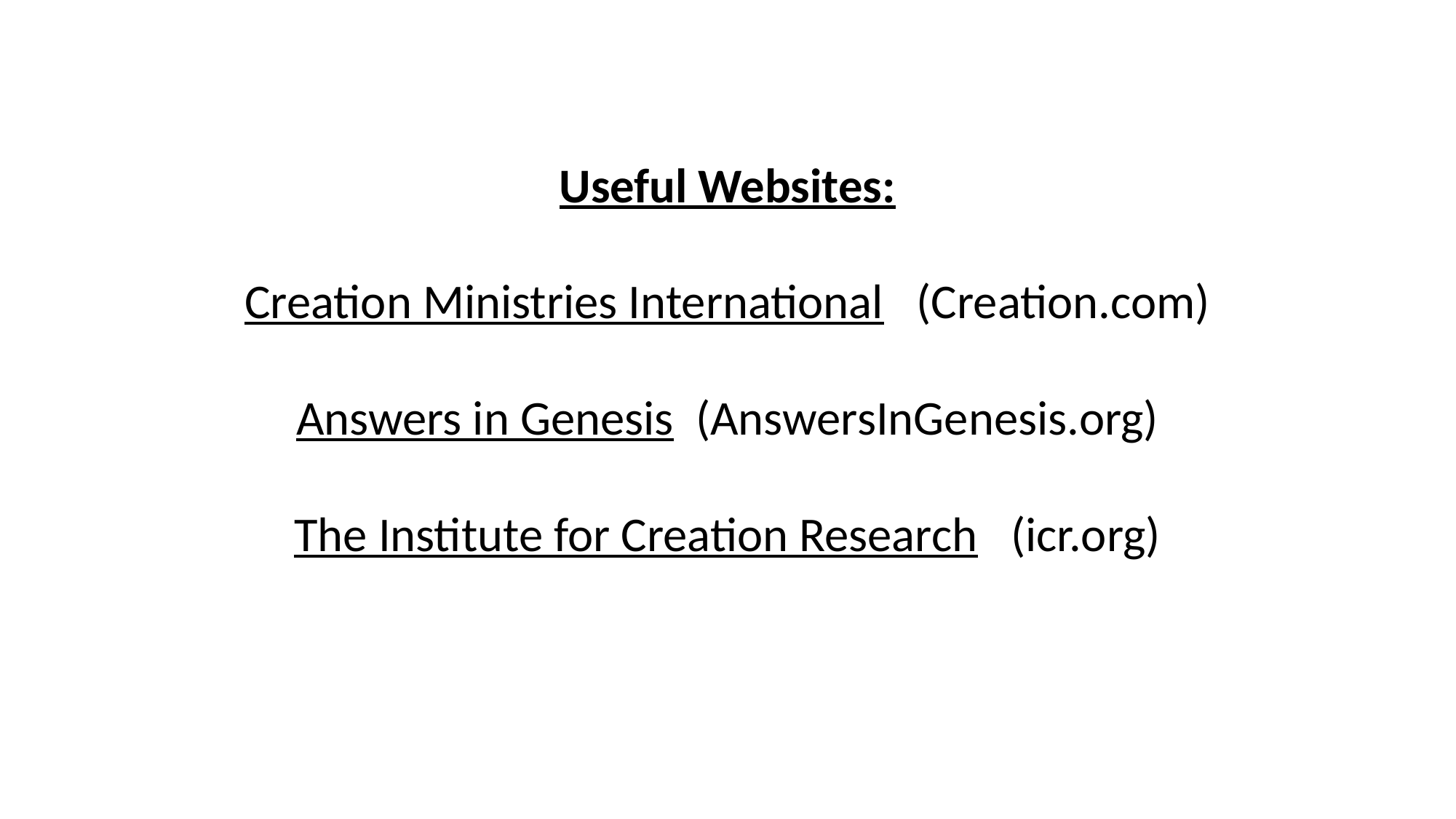

Useful Websites:

Creation Ministries International   (Creation.com)

Answers in Genesis  (AnswersInGenesis.org)

The Institute for Creation Research   (icr.org)